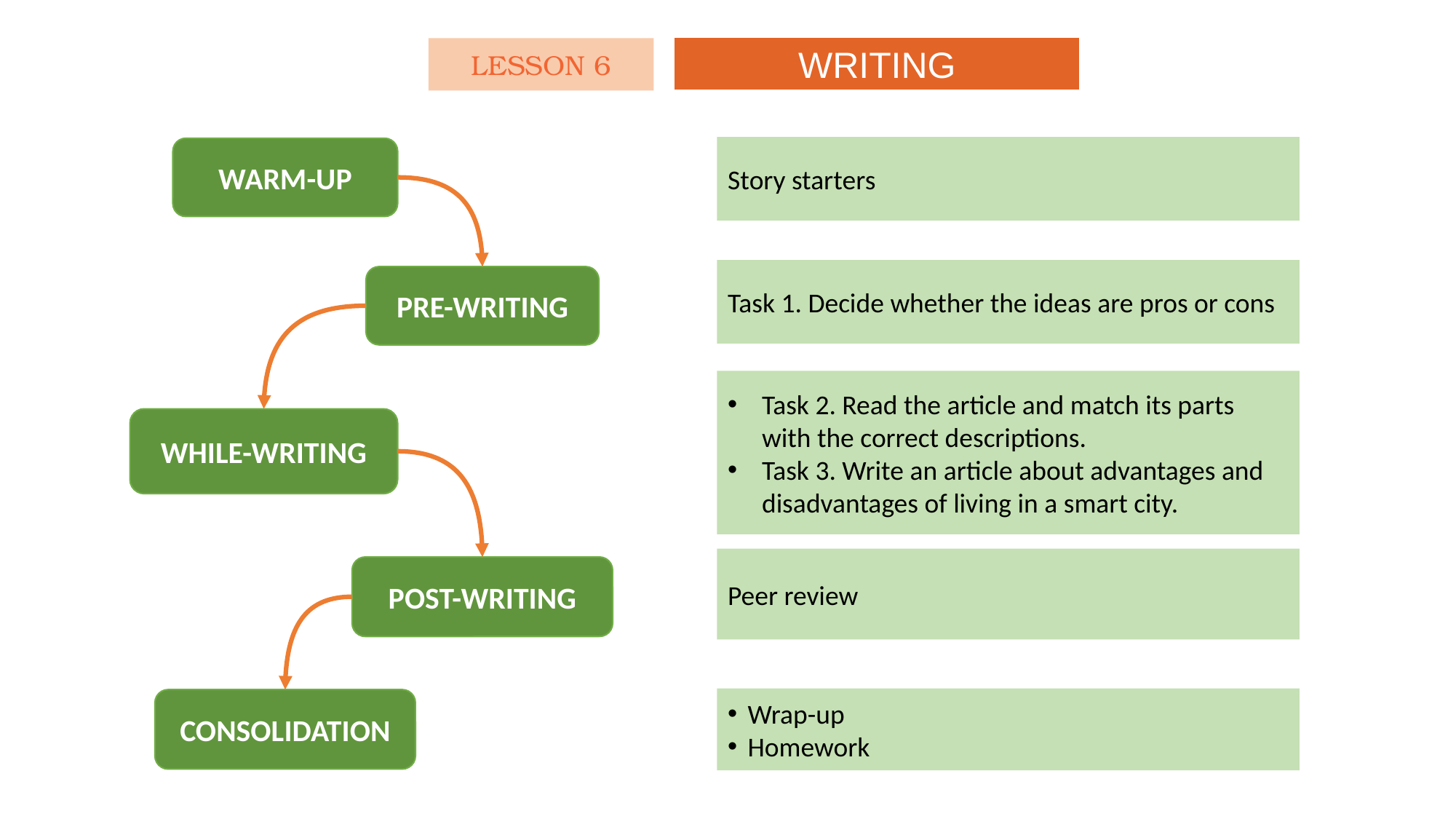

WRITING
LESSON 6
Story starters
WARM-UP
Task 1. Decide whether the ideas are pros or cons
PRE-WRITING
Task 2. Read the article and match its parts with the correct descriptions.
Task 3. Write an article about advantages and disadvantages of living in a smart city.
WHILE-WRITING
Peer review
POST-WRITING
Wrap-up
Homework
CONSOLIDATION